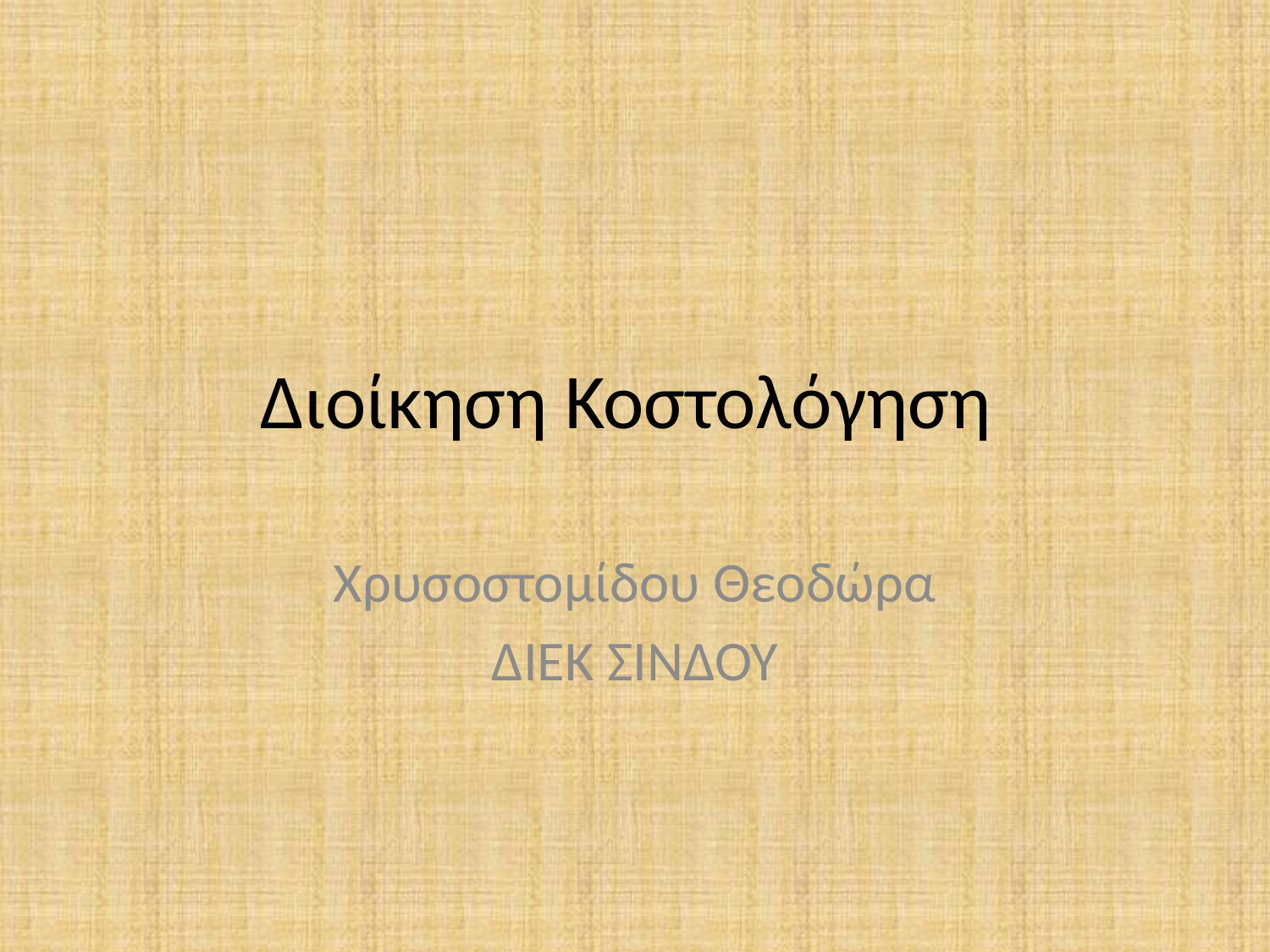

# Διοίκηση Κοστολόγηση
Χρυσοστομίδου Θεοδώρα
ΔΙΕΚ ΣΙΝΔΟΥ